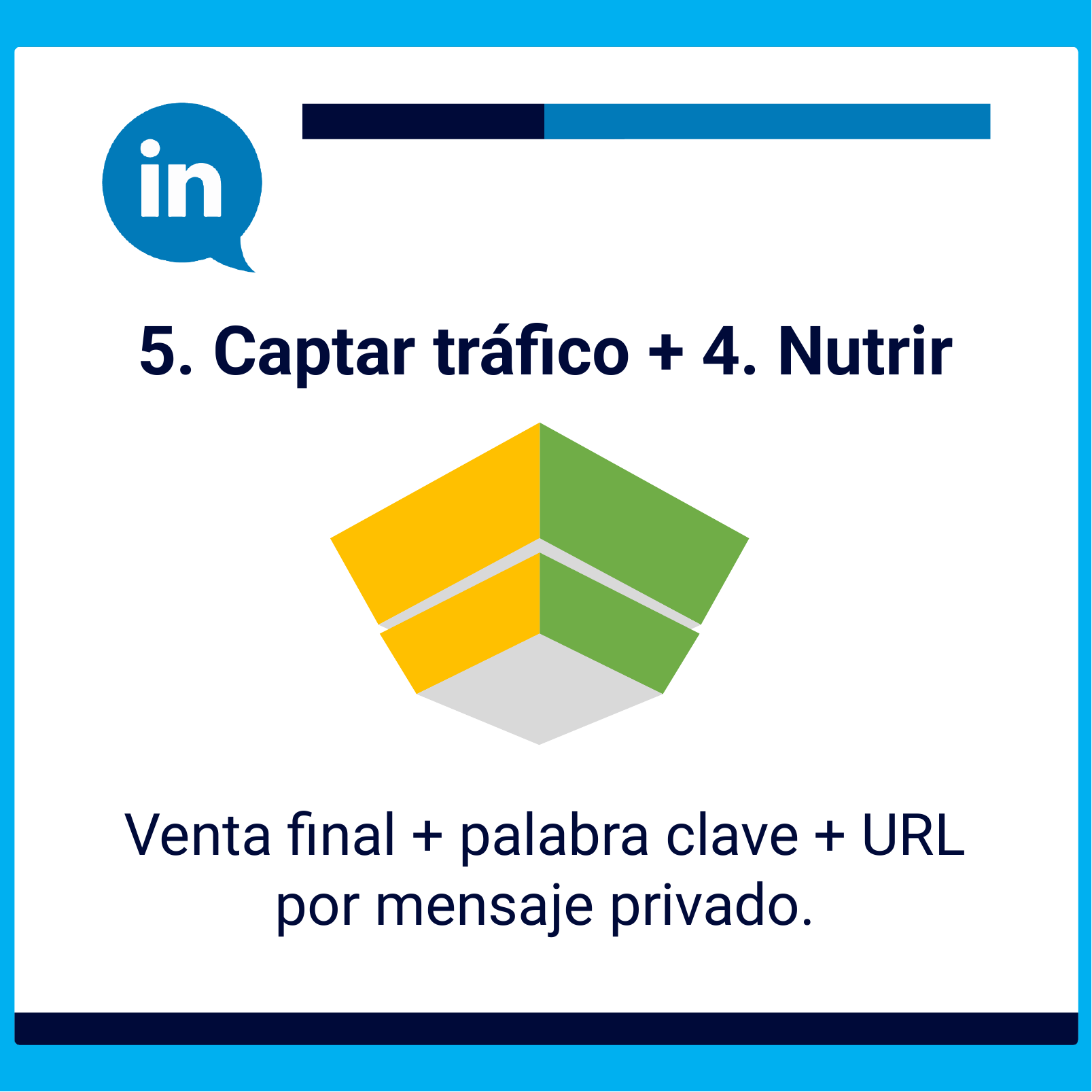

5. Captar tráfico + 4. Nutrir

Venta final + palabra clave + URL por mensaje privado.